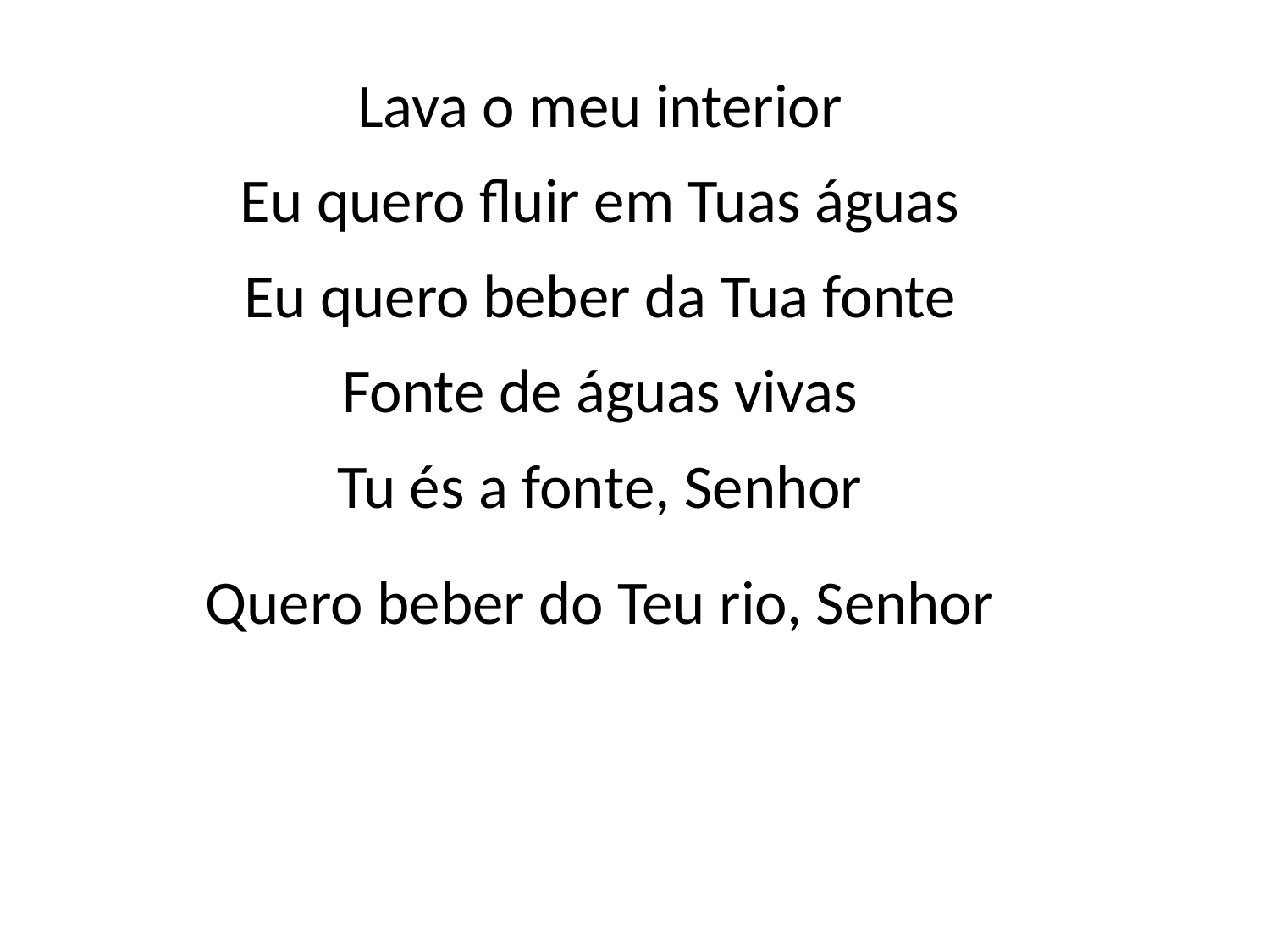

Lava o meu interior

Eu quero fluir em Tuas águas

Eu quero beber da Tua fonte

Fonte de águas vivas

Tu és a fonte, Senhor

Quero beber do Teu rio, Senhor
#